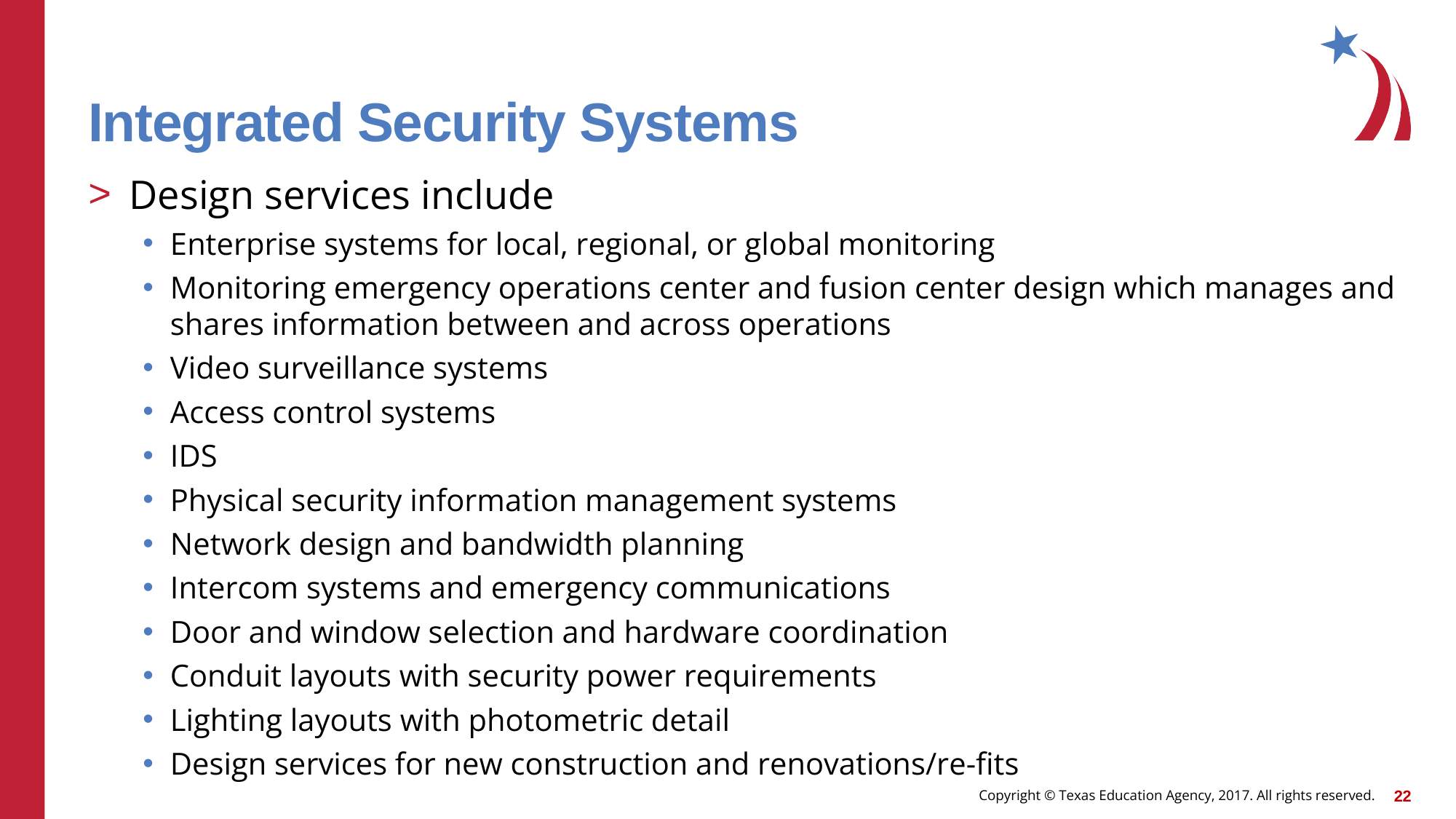

# Integrated Security Systems
Design services include
Enterprise systems for local, regional, or global monitoring
Monitoring emergency operations center and fusion center design which manages and shares information between and across operations
Video surveillance systems
Access control systems
IDS
Physical security information management systems
Network design and bandwidth planning
Intercom systems and emergency communications
Door and window selection and hardware coordination
Conduit layouts with security power requirements
Lighting layouts with photometric detail
Design services for new construction and renovations/re-fits